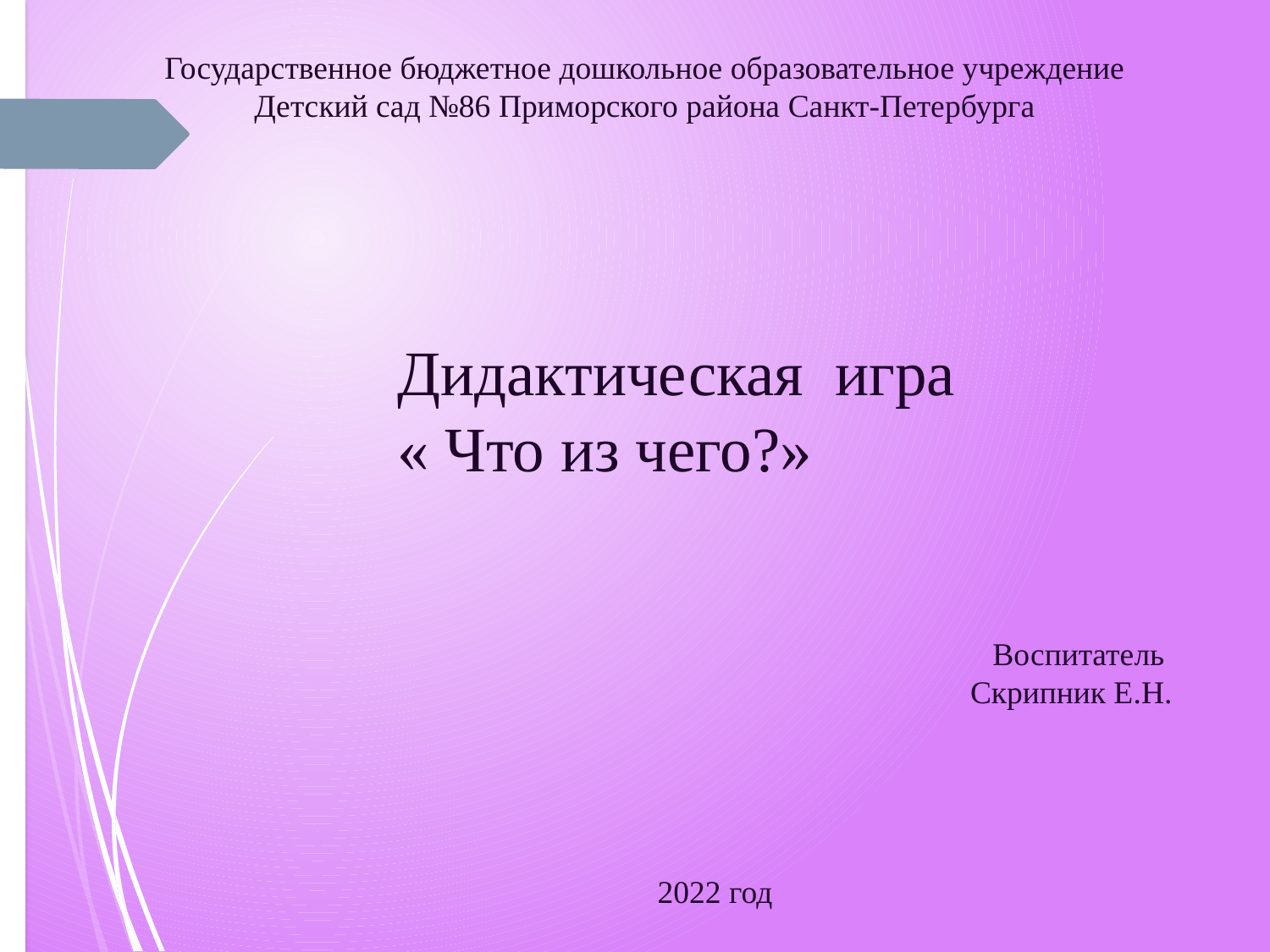

Государственное бюджетное дошкольное образовательное учреждение Детский сад №86 Приморского района Санкт-Петербурга
Дидактическая  игра « Что из чего?»
Воспитатель
Скрипник Е.Н.
2022 год